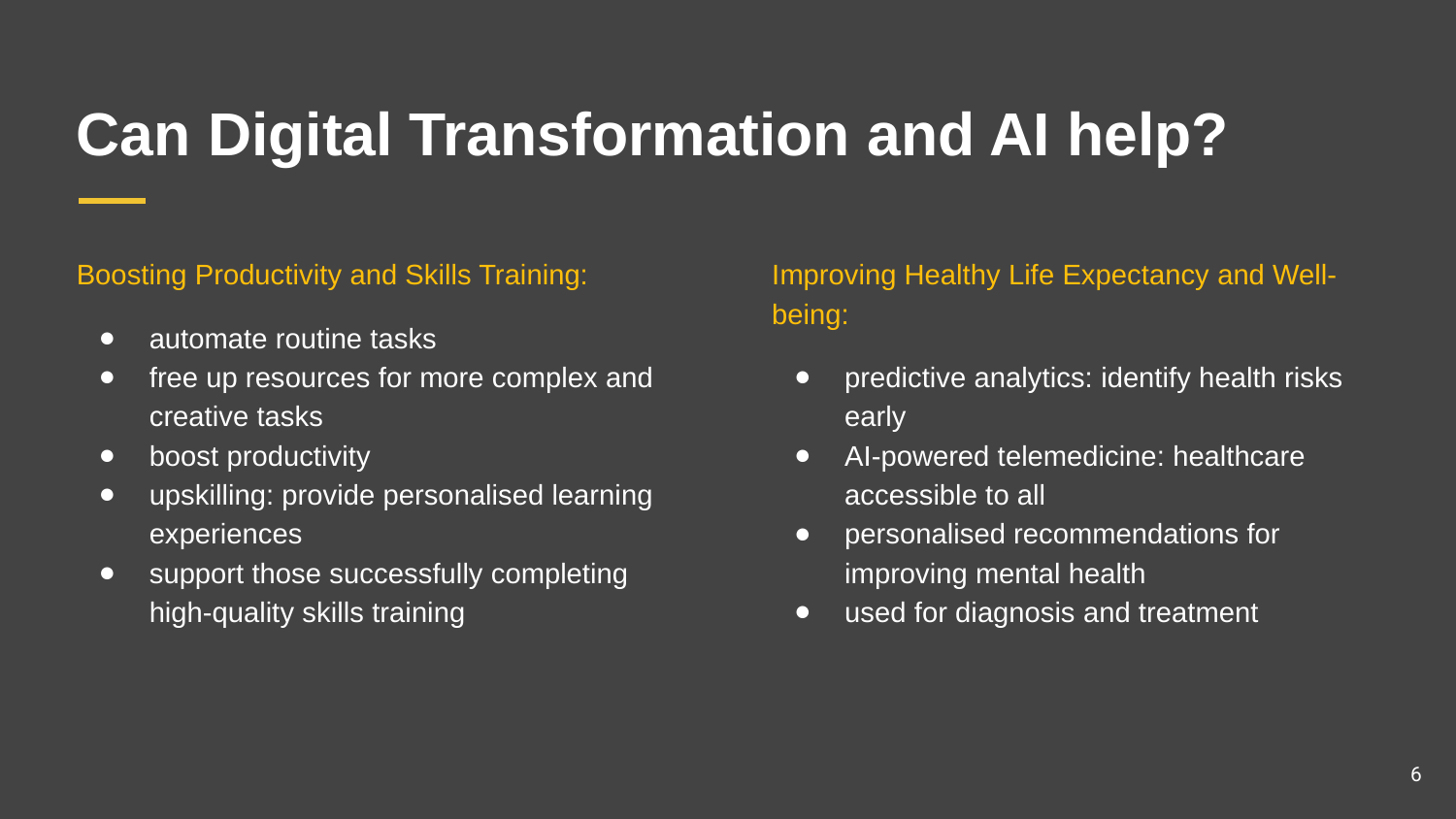

# Can Digital Transformation and AI help?
Boosting Productivity and Skills Training:
automate routine tasks
free up resources for more complex and creative tasks
boost productivity
upskilling: provide personalised learning experiences
support those successfully completing high-quality skills training
Improving Healthy Life Expectancy and Well-being:
predictive analytics: identify health risks early
AI-powered telemedicine: healthcare accessible to all
personalised recommendations for improving mental health
used for diagnosis and treatment
6